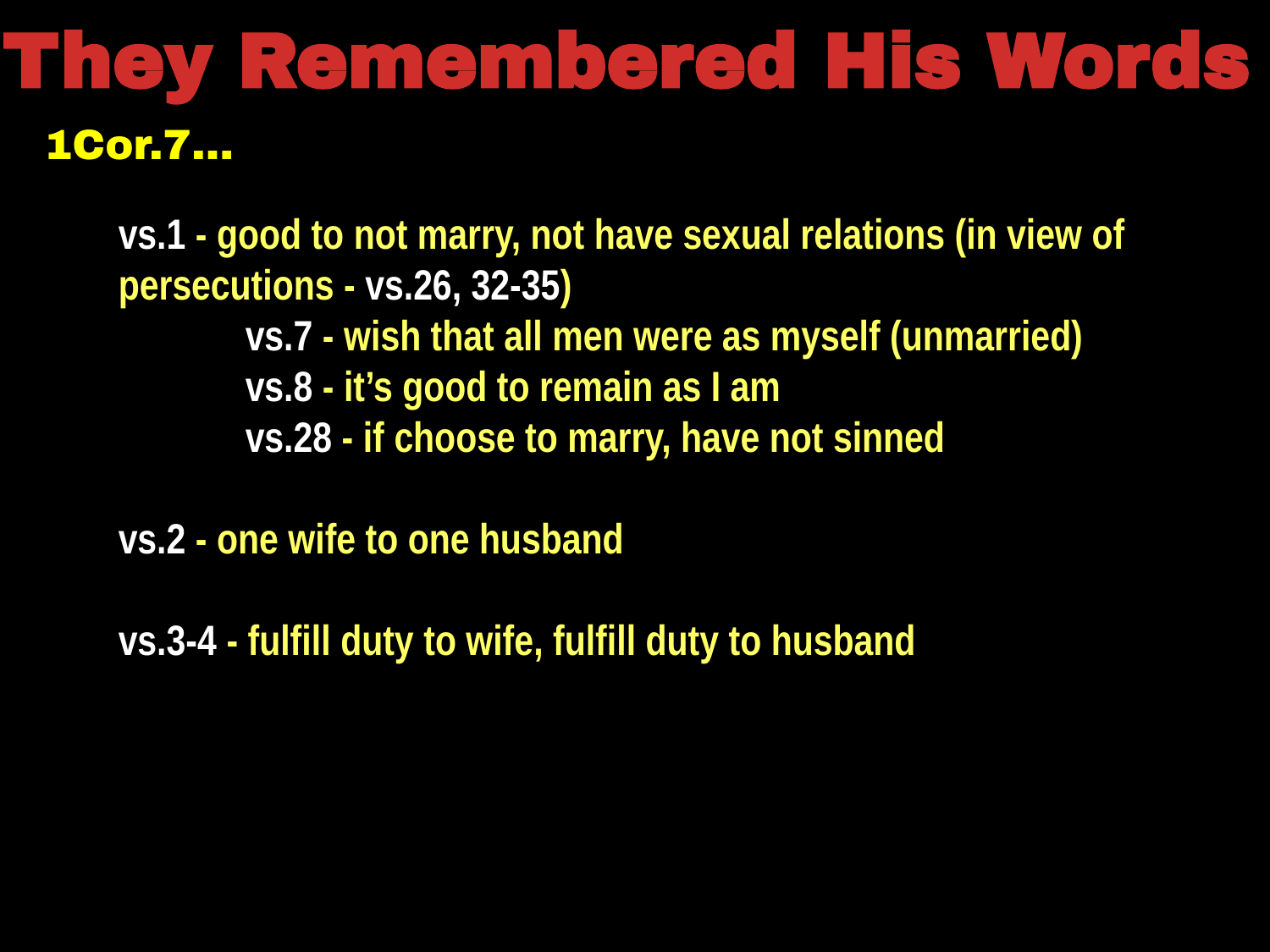

They Remembered His Words
1Cor.7…
vs.1 - good to not marry, not have sexual relations (in view of persecutions - vs.26, 32-35)
	vs.7 - wish that all men were as myself (unmarried)
	vs.8 - it’s good to remain as I am
	vs.28 - if choose to marry, have not sinned

vs.2 - one wife to one husband

vs.3-4 - fulfill duty to wife, fulfill duty to husband